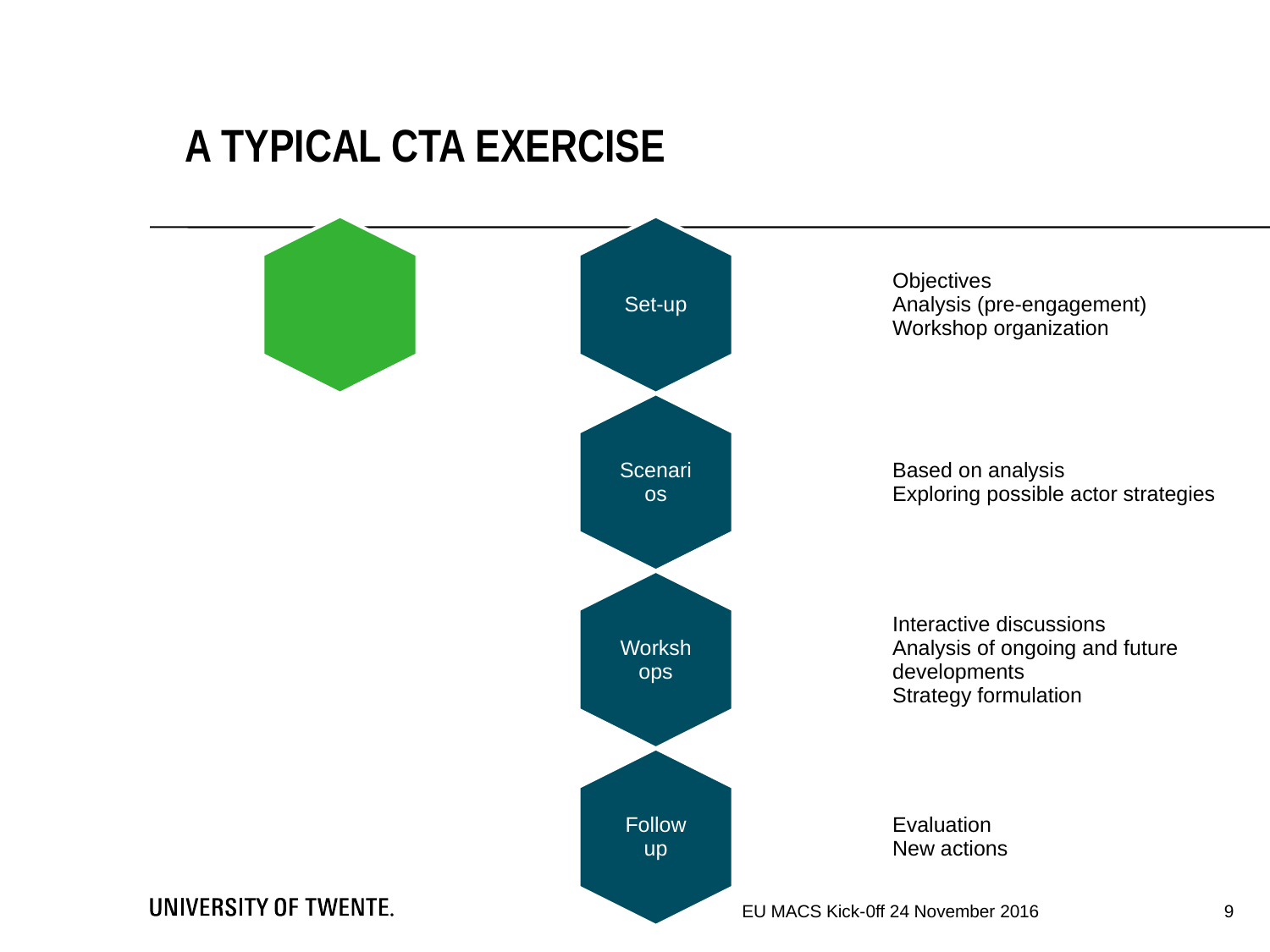

A typical CTA exercise
Set-up
Objectives
Scenarios
Analysis (pre-engagement)
Workshop organization
Based on analysis
Exploring possible actor strategies
Follow up
Evaluation
New actions
Workshops
Interactive discussions
Analysis of ongoing and future developments
Strategy formulation
9
EU MACS Kick-0ff 24 November 2016